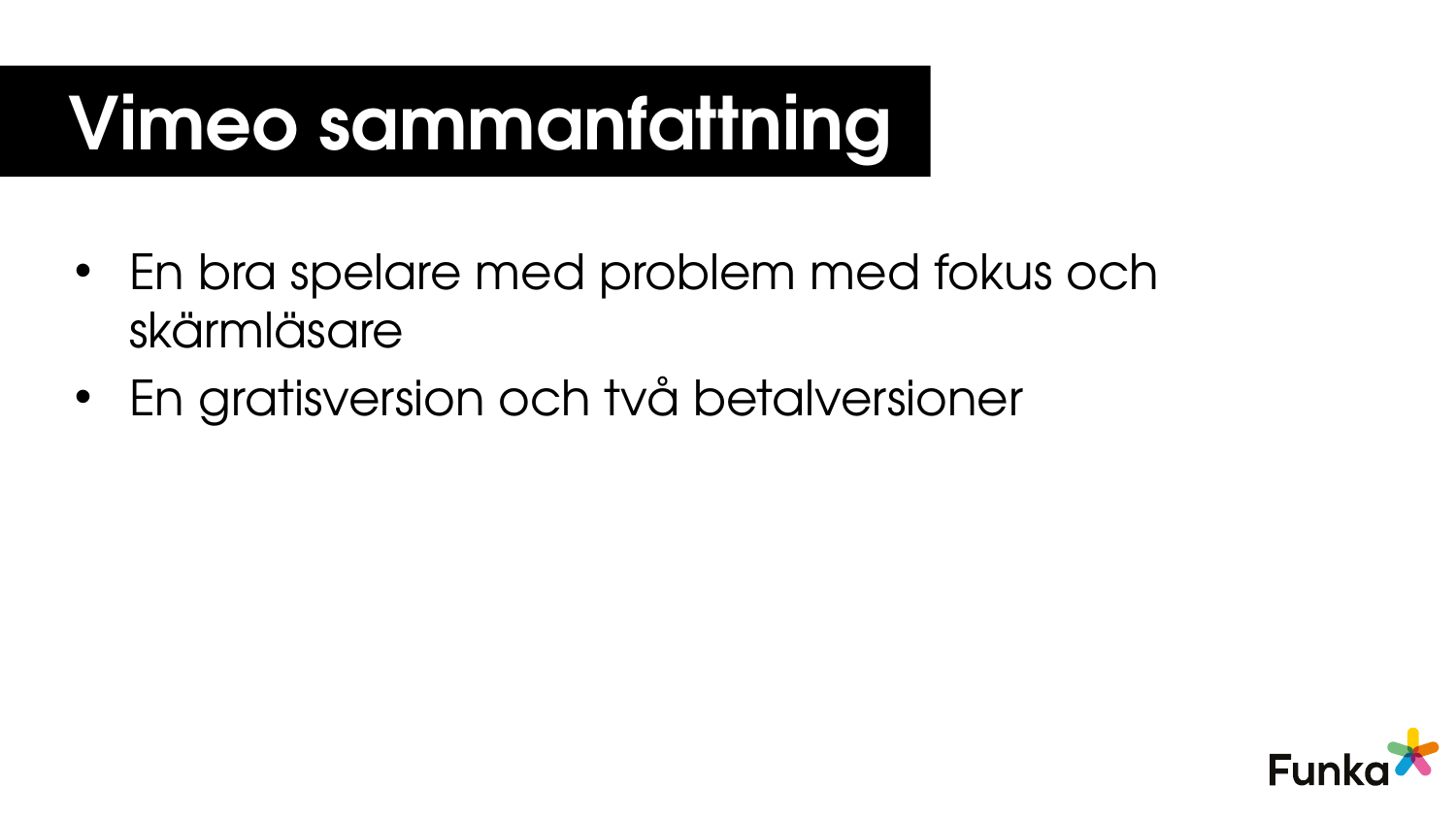

# Vimeo sammanfattning
En bra spelare med problem med fokus och skärmläsare
En gratisversion och två betalversioner